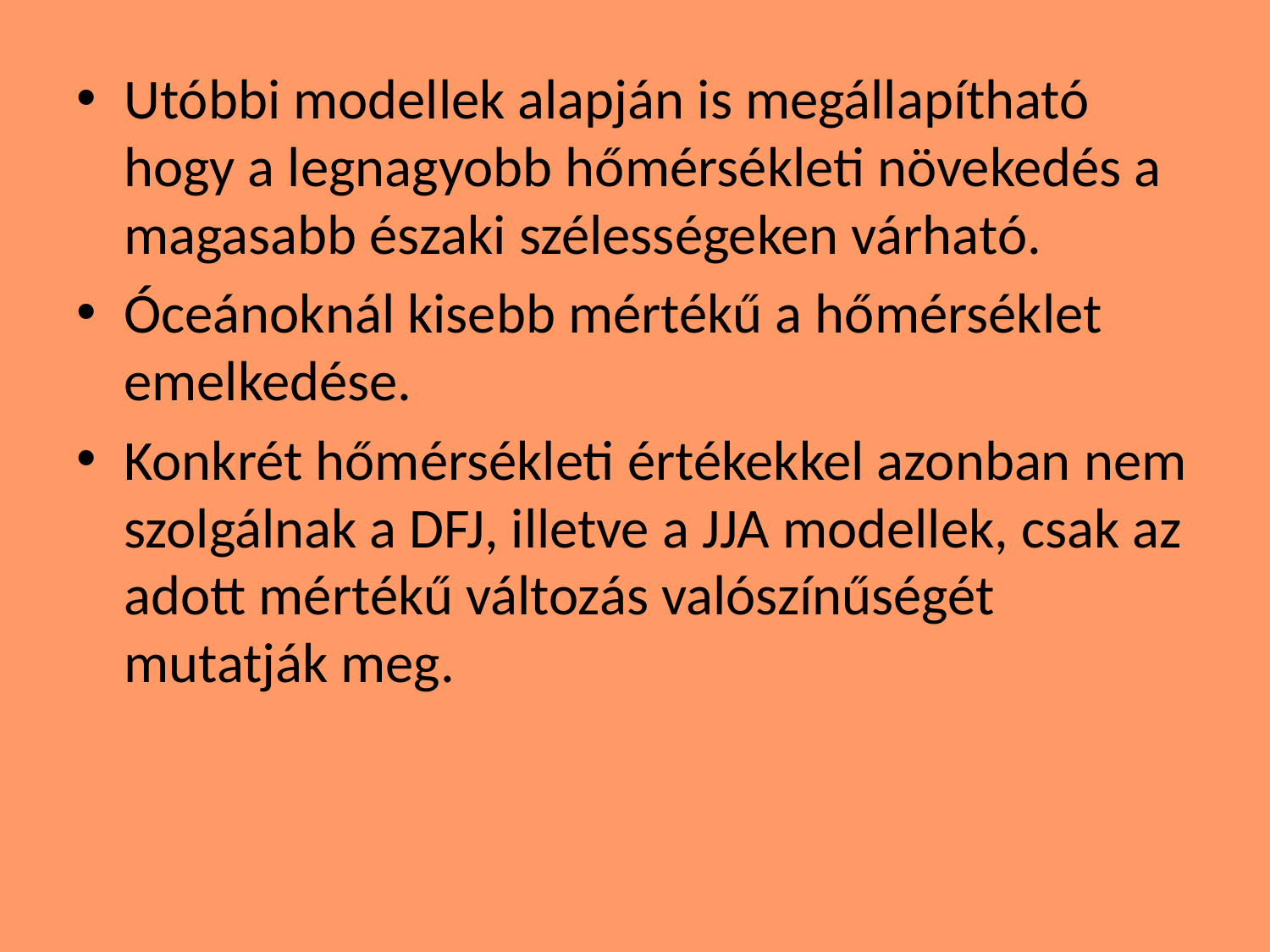

Utóbbi modellek alapján is megállapítható hogy a legnagyobb hőmérsékleti növekedés a magasabb északi szélességeken várható.
Óceánoknál kisebb mértékű a hőmérséklet emelkedése.
Konkrét hőmérsékleti értékekkel azonban nem szolgálnak a DFJ, illetve a JJA modellek, csak az adott mértékű változás valószínűségét mutatják meg.